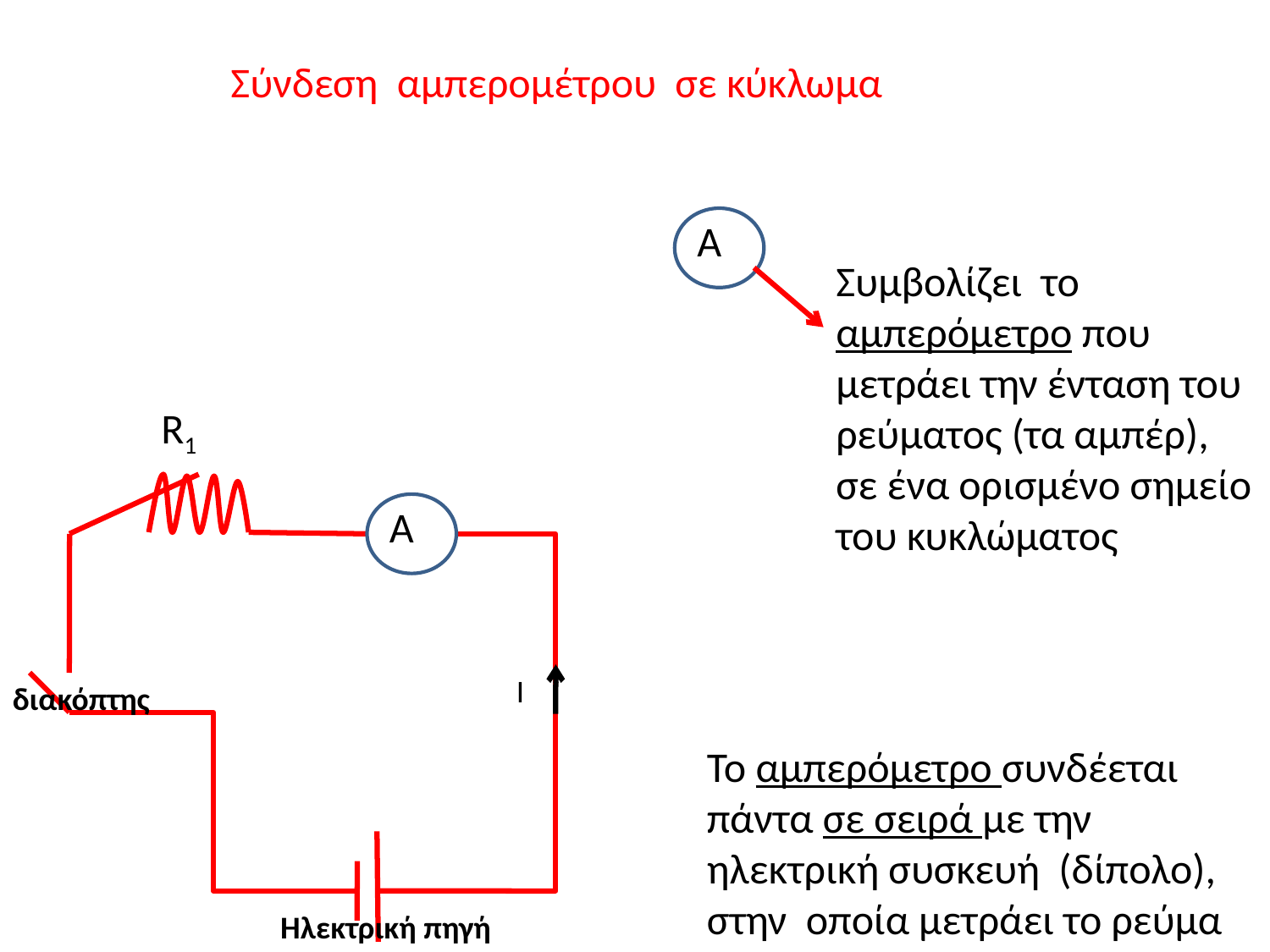

Σύνδεση  αμπερομέτρου  σε κύκλωμα

Α
Συμβολίζει  το αμπερόμετρο που μετράει την ένταση του ρεύματος (τα αμπέρ), σε ένα ορισμένο σημείο του κυκλώματος
R1

Α
διακόπτης
Ηλεκτρική πηγή
 I
Το αμπερόμετρο συνδέεται πάντα σε σειρά με την ηλεκτρική συσκευή  (δίπολο), στην  οποία μετράει το ρεύμα